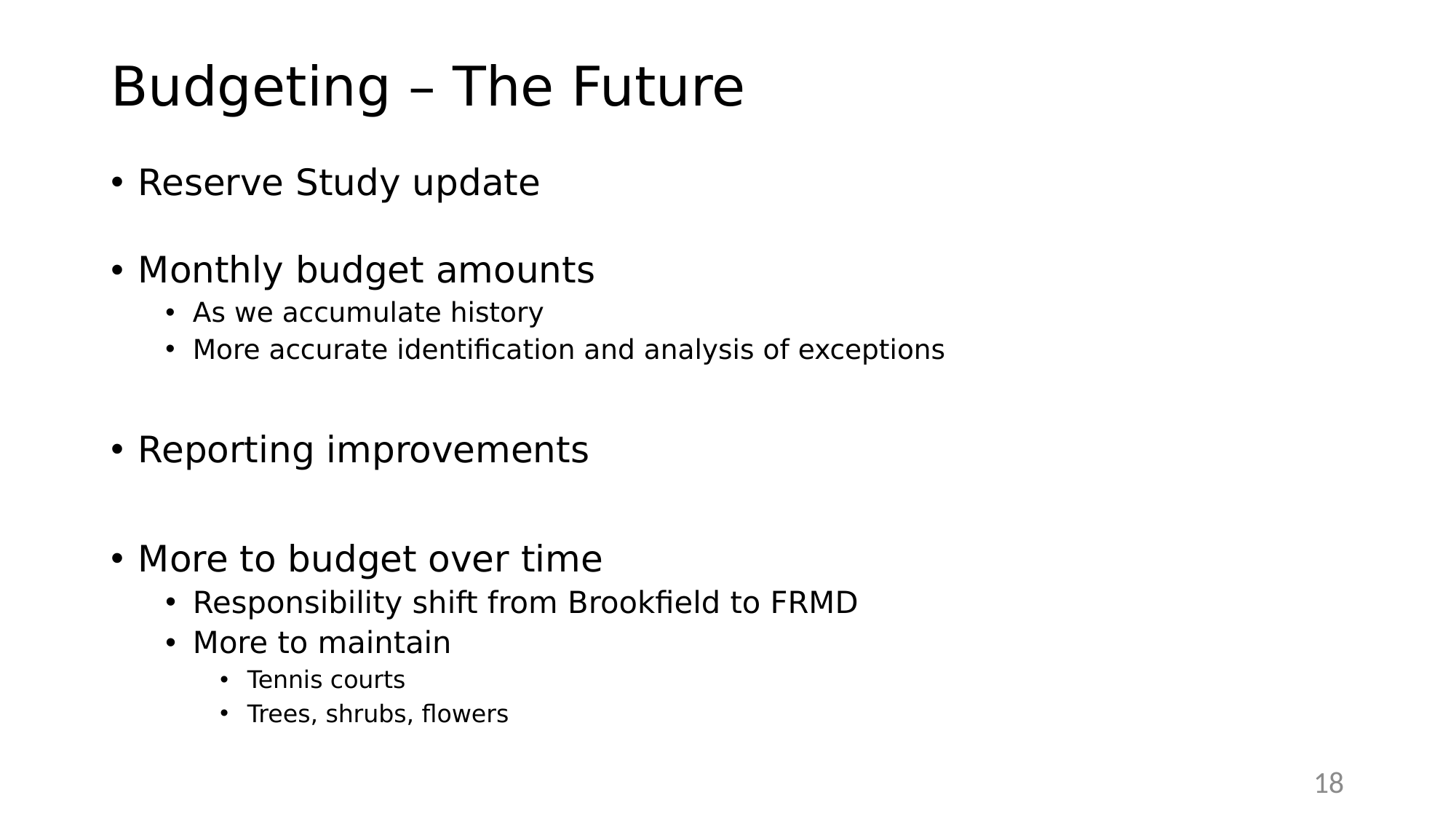

# Budgeting – The Future
Reserve Study update

Monthly budget amounts
As we accumulate history
More accurate identification and analysis of exceptions

Reporting improvements

More to budget over time
Responsibility shift from Brookfield to FRMD
More to maintain
Tennis courts
Trees, shrubs, flowers

18